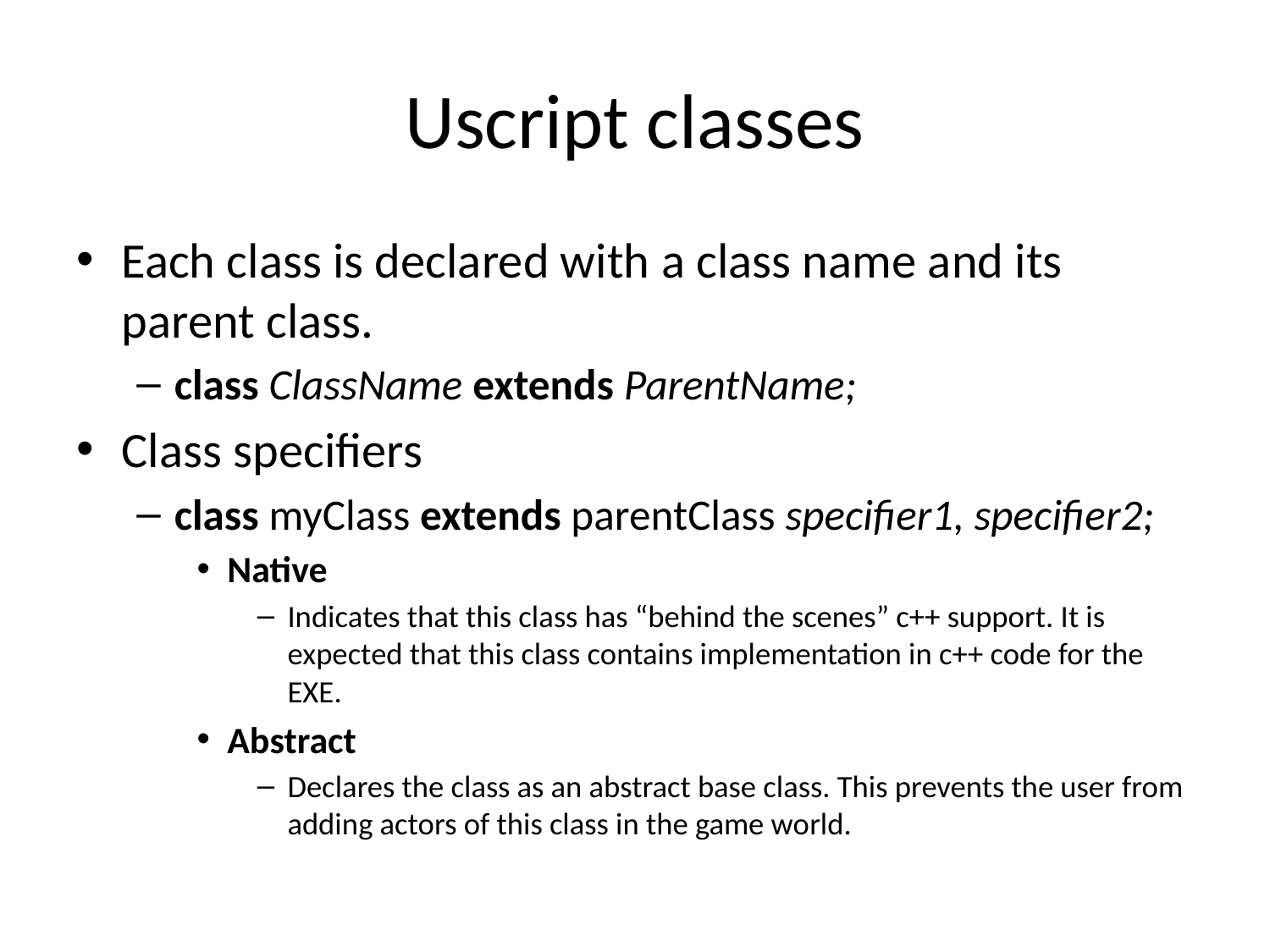

# Uscript classes
Each class is declared with a class name and its parent class.
class ClassName extends ParentName;
Class specifiers
class myClass extends parentClass specifier1, specifier2;
Native
Indicates that this class has “behind the scenes” c++ support. It is expected that this class contains implementation in c++ code for the EXE.
Abstract
Declares the class as an abstract base class. This prevents the user from adding actors of this class in the game world.